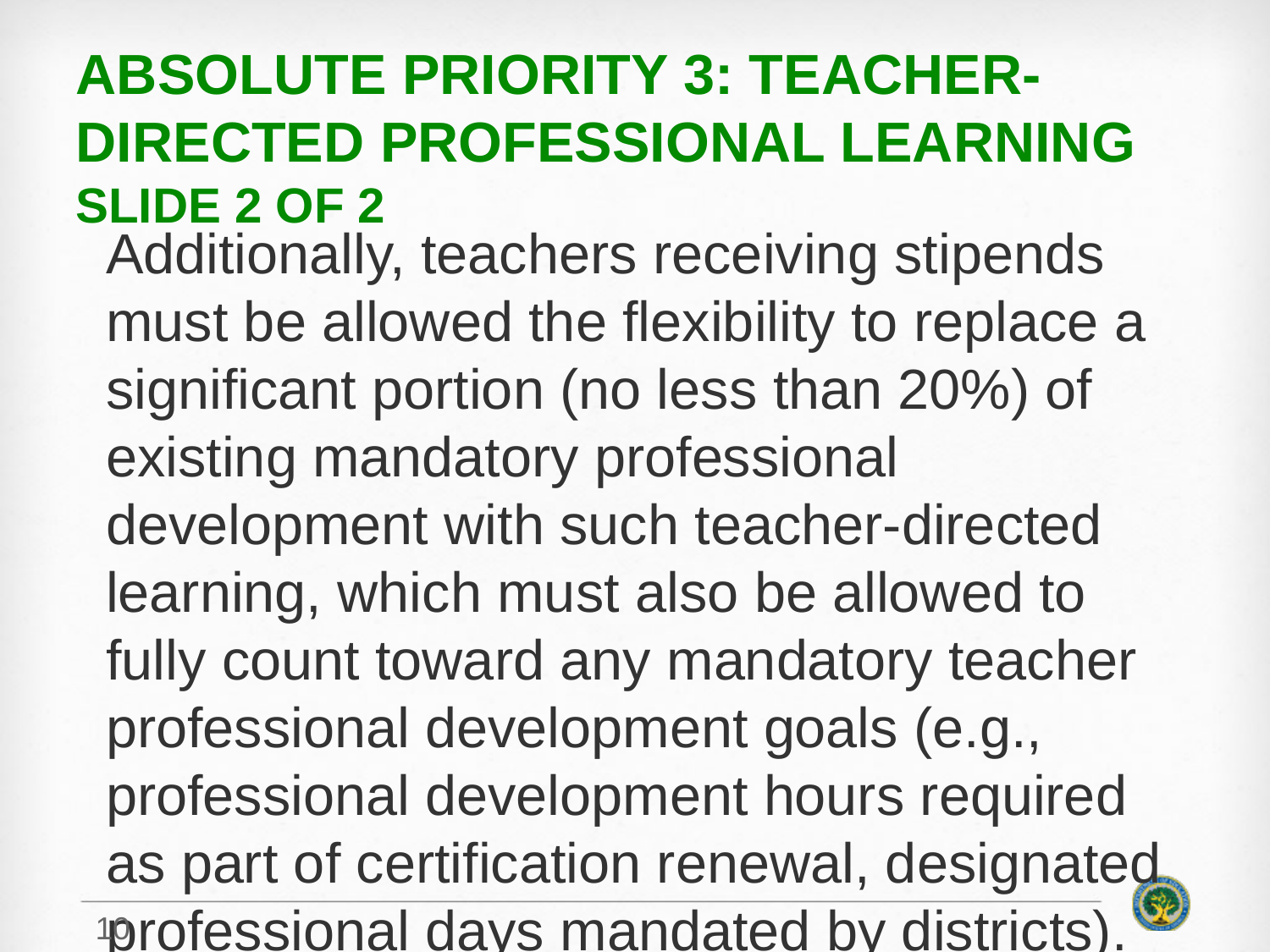

# Absolute Priority 3: Teacher-Directed Professional Learning Slide 2 of 2
Additionally, teachers receiving stipends must be allowed the flexibility to replace a significant portion (no less than 20%) of existing mandatory professional development with such teacher-directed learning, which must also be allowed to fully count toward any mandatory teacher professional development goals (e.g., professional development hours required as part of certification renewal, designated professional days mandated by districts).
10